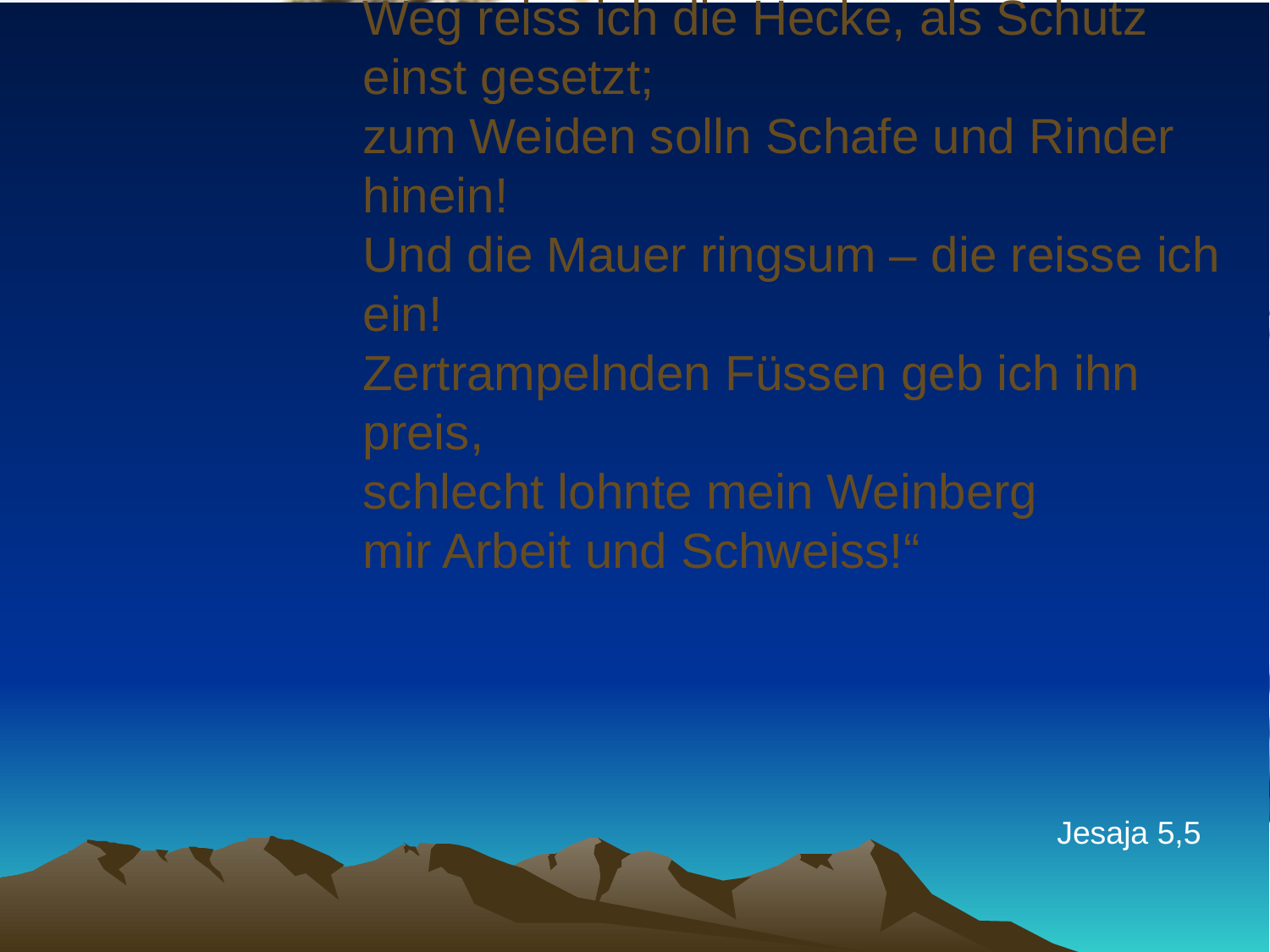

# „Ich sage euch, Leute, das tue ich jetzt: Weg reiss ich die Hecke, als Schutz einst gesetzt; zum Weiden solln Schafe und Rinder hinein! Und die Mauer ringsum – die reisse ich ein! Zertrampelnden Füssen geb ich ihn preis, schlecht lohnte mein Weinberg mir Arbeit und Schweiss!“
Jesaja 5,5